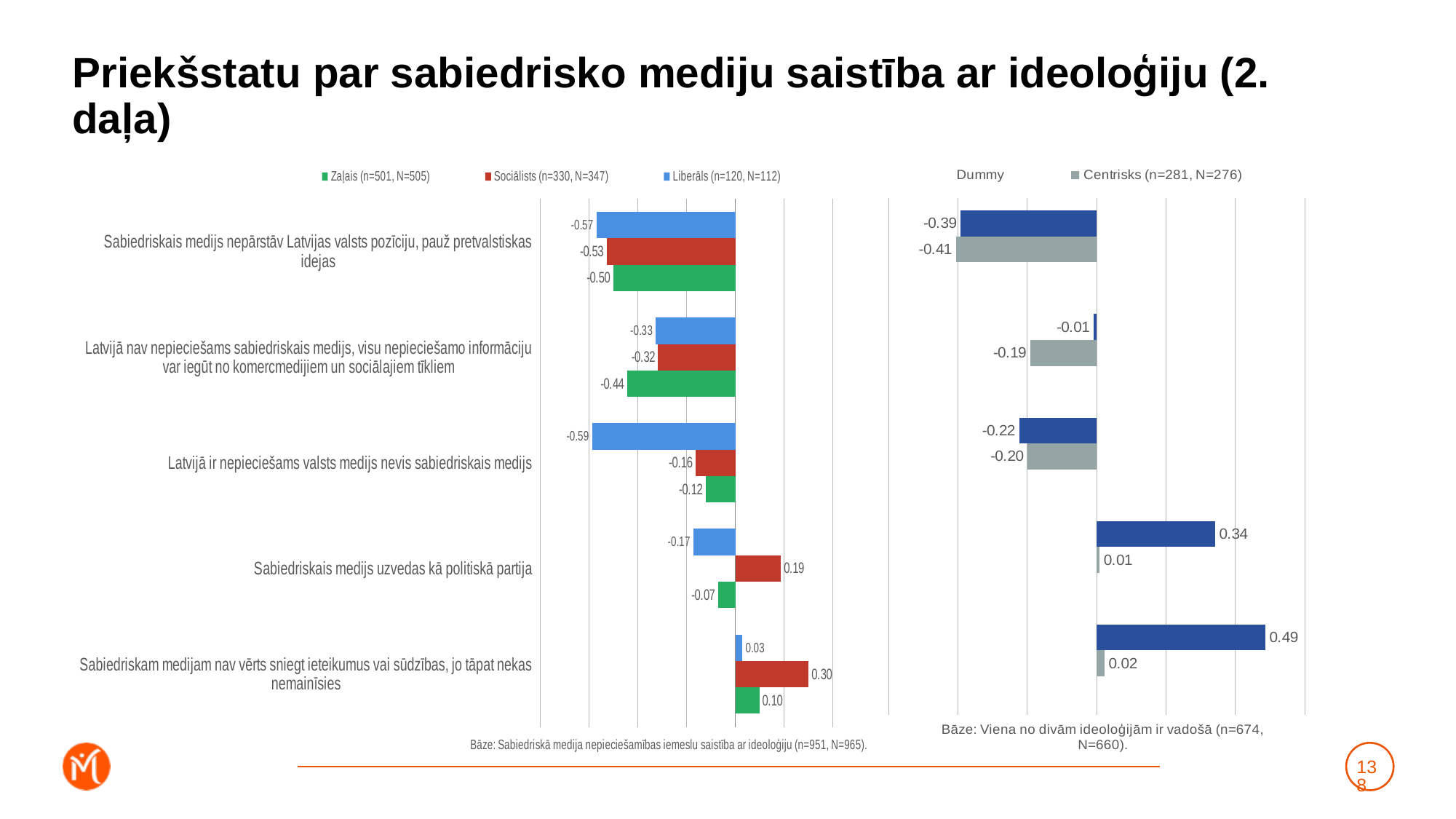

# Priekšstatu par sabiedrisko mediju saistība ar ideoloģiju (2. daļa)

### Chart

| Category | Liberāls (n=120, N=112) | Sociālists (n=330, N=347) | Zaļais (n=501, N=505) |
|---|---|---|---|
| Sabiedriskais medijs nepārstāv Latvijas valsts pozīciju, pauž pretvalstiskas idejas | -0.5691582620364068 | -0.5285170528177542 | -0.5011217398324614 |
| Latvijā nav nepieciešams sabiedriskais medijs, visu nepieciešamo informāciju var iegūt no komercmedijiem un sociālajiem tīkliem | -0.32616086885046763 | -0.31715058241506416 | -0.4439184199440166 |
| Latvijā ir nepieciešams valsts medijs nevis sabiedriskais medijs | -0.587192957100835 | -0.16399932772804074 | -0.12249779073335104 |
| Sabiedriskais medijs uzvedas kā politiskā partija | -0.17181868809668335 | 0.18670762483590517 | -0.07094371107352122 |
| Sabiedriskam medijam nav vērts sniegt ieteikumus vai sūdzības, jo tāpat nekas nemainīsies | 0.028828801352118565 | 0.3003042498310751 | 0.09834938676031328 |

### Chart

| Category | Konservatīvs (n=393, N=384) | Centrisks (n=281, N=276) | Dummy |
|---|---|---|---|
| Sabiedriskais medijs nepārstāv Latvijas valsts pozīciju, pauž pretvalstiskas idejas | -0.3921639835792429 | -0.40589583446264155 | 0.001 |
| Latvijā nav nepieciešams sabiedriskais medijs, visu nepieciešamo informāciju var iegūt no komercmedijiem un sociālajiem tīkliem | -0.008636509767036206 | -0.19120427213764662 | 0.001 |
| Latvijā ir nepieciešams valsts medijs nevis sabiedriskais medijs | -0.22296222067149776 | -0.19928399967655677 | 0.001 |
| Sabiedriskais medijs uzvedas kā politiskā partija | 0.3407082847288593 | 0.007891439822839163 | 0.001 |
| Sabiedriskam medijam nav vērts sniegt ieteikumus vai sūdzības, jo tāpat nekas nemainīsies | 0.48547674604199903 | 0.02209212283864667 | 0.001 |
138